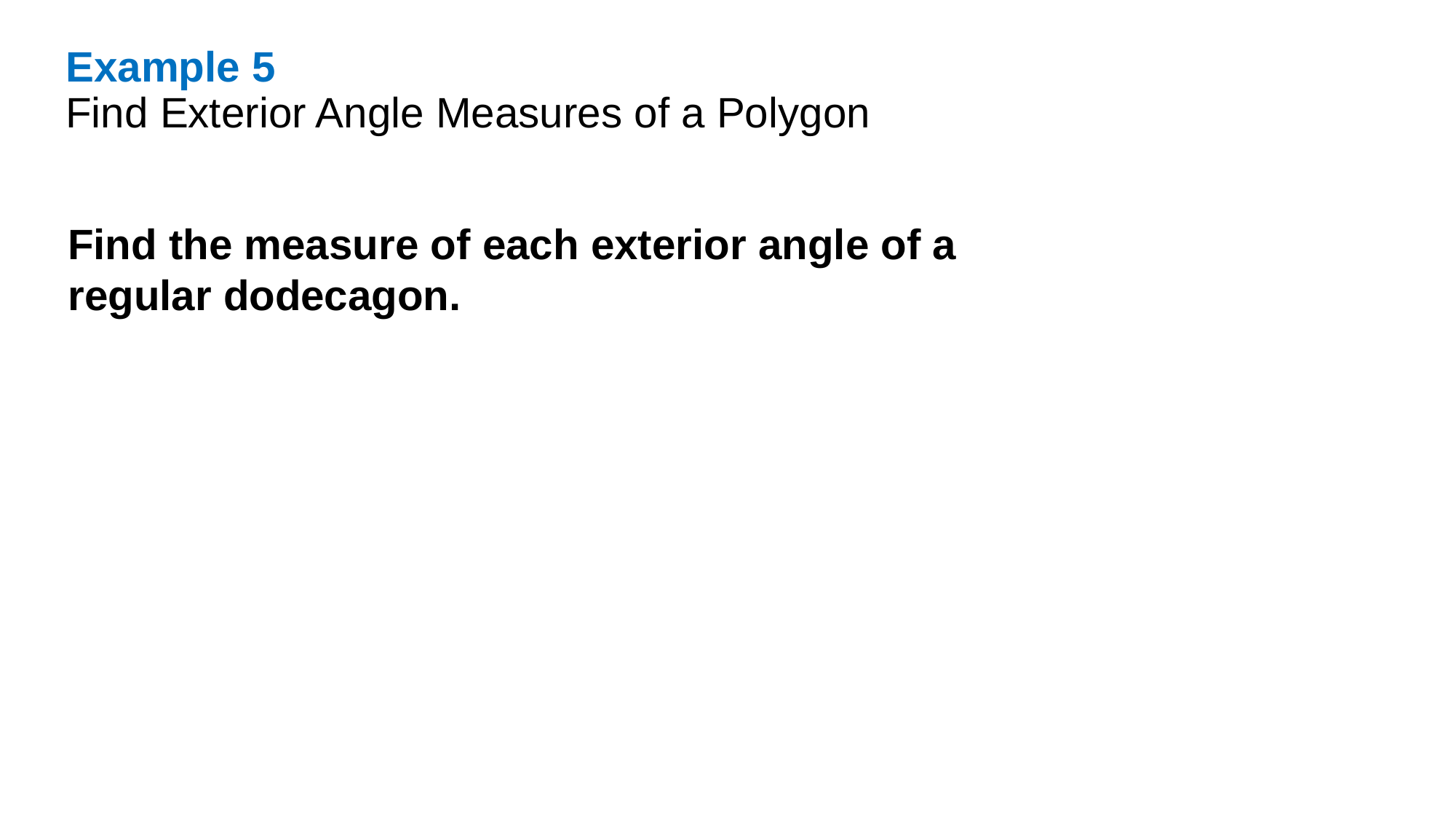

Example 5
Find Exterior Angle Measures of a Polygon
Find the measure of each exterior angle of a regular dodecagon.